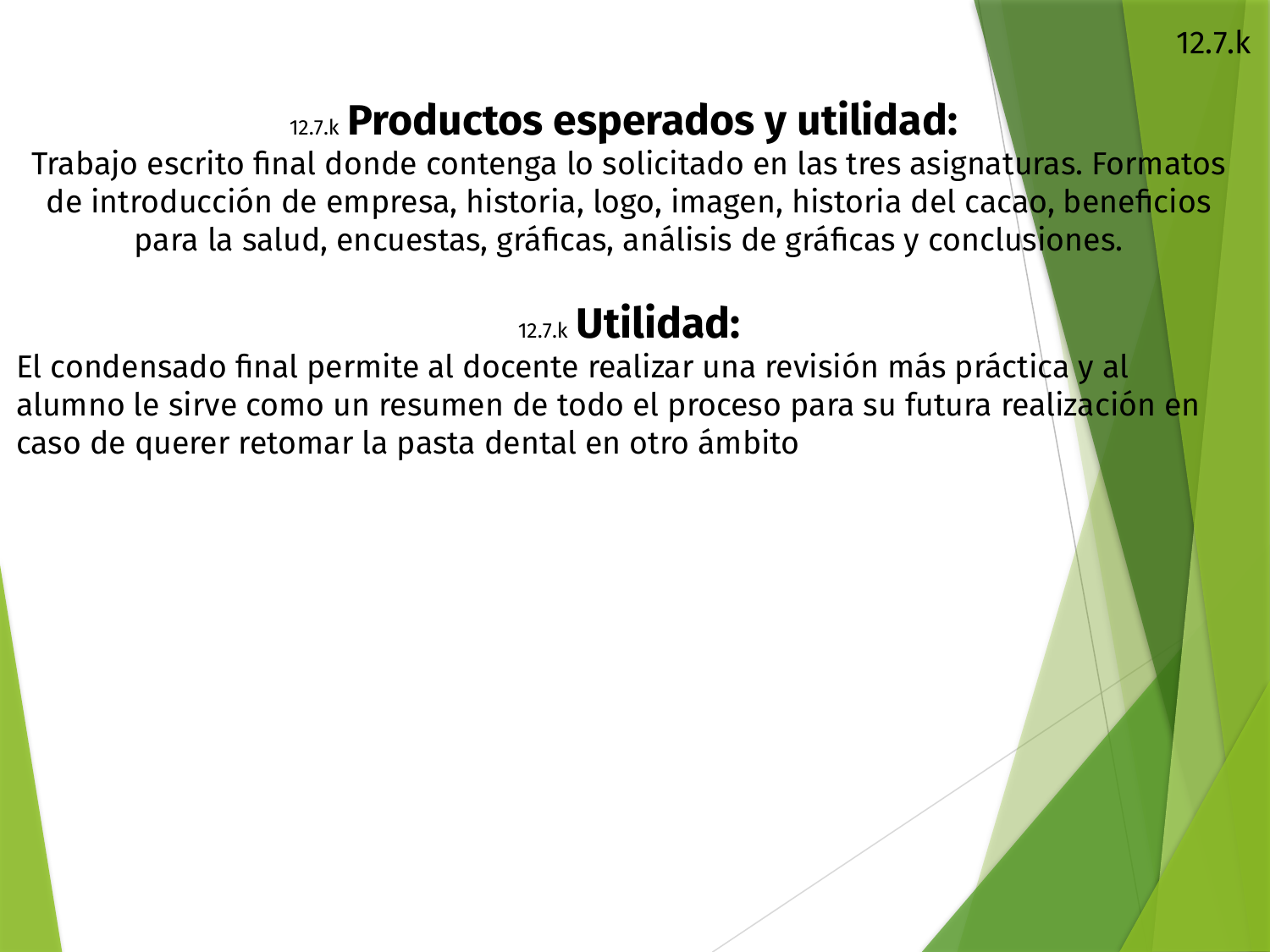

12.7.k
12.7.k Productos esperados y utilidad:
Trabajo escrito final donde contenga lo solicitado en las tres asignaturas. Formatos de introducción de empresa, historia, logo, imagen, historia del cacao, beneficios para la salud, encuestas, gráficas, análisis de gráficas y conclusiones.

12.7.k Utilidad:
El condensado final permite al docente realizar una revisión más práctica y al alumno le sirve como un resumen de todo el proceso para su futura realización en caso de querer retomar la pasta dental en otro ámbito